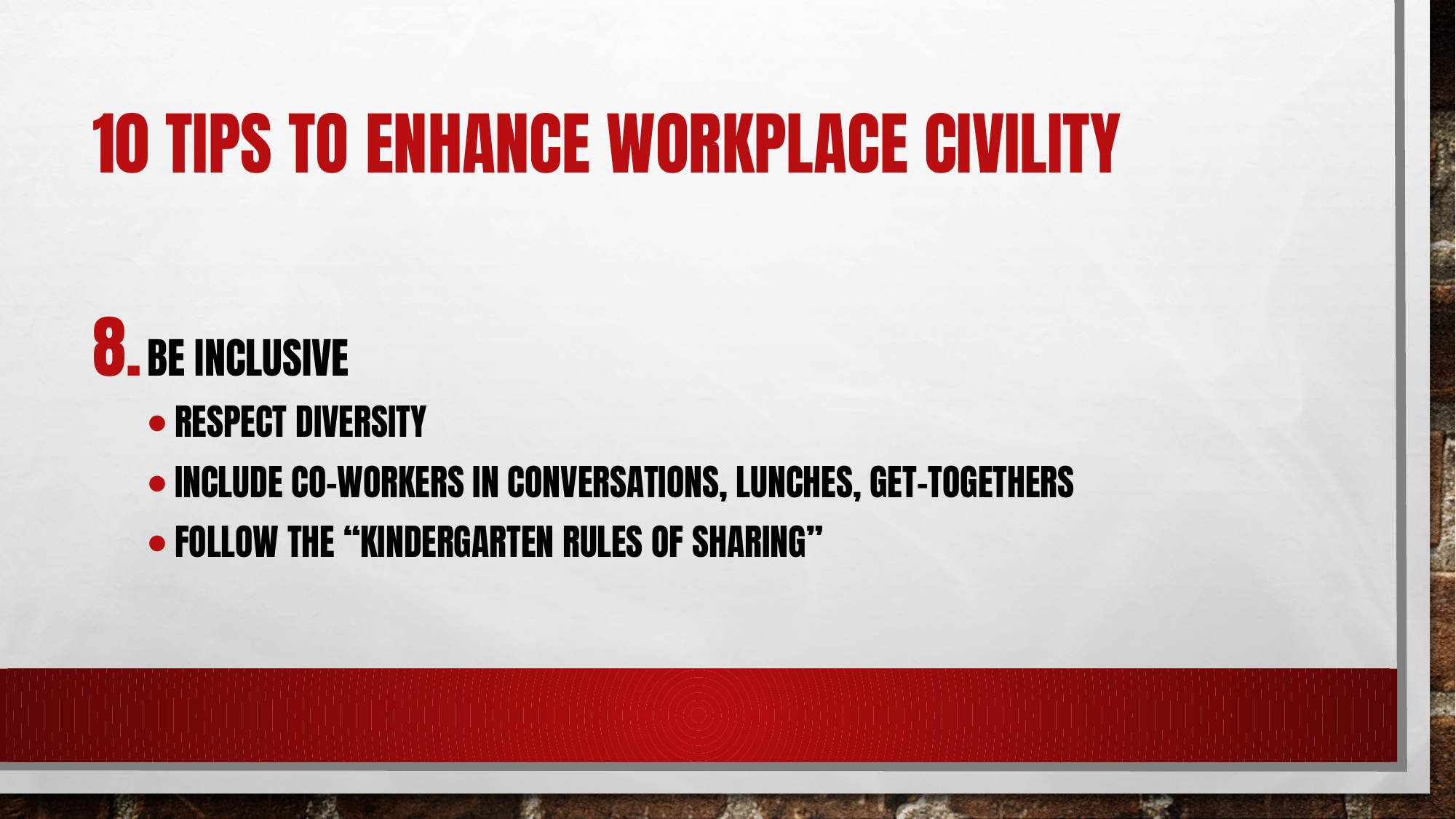

# 10 tips to enhance workplace civility
Be inclusive
Respect diversity
Include co-workers in conversations, lunches, get-togethers
Follow the “Kindergarten rules of sharing”